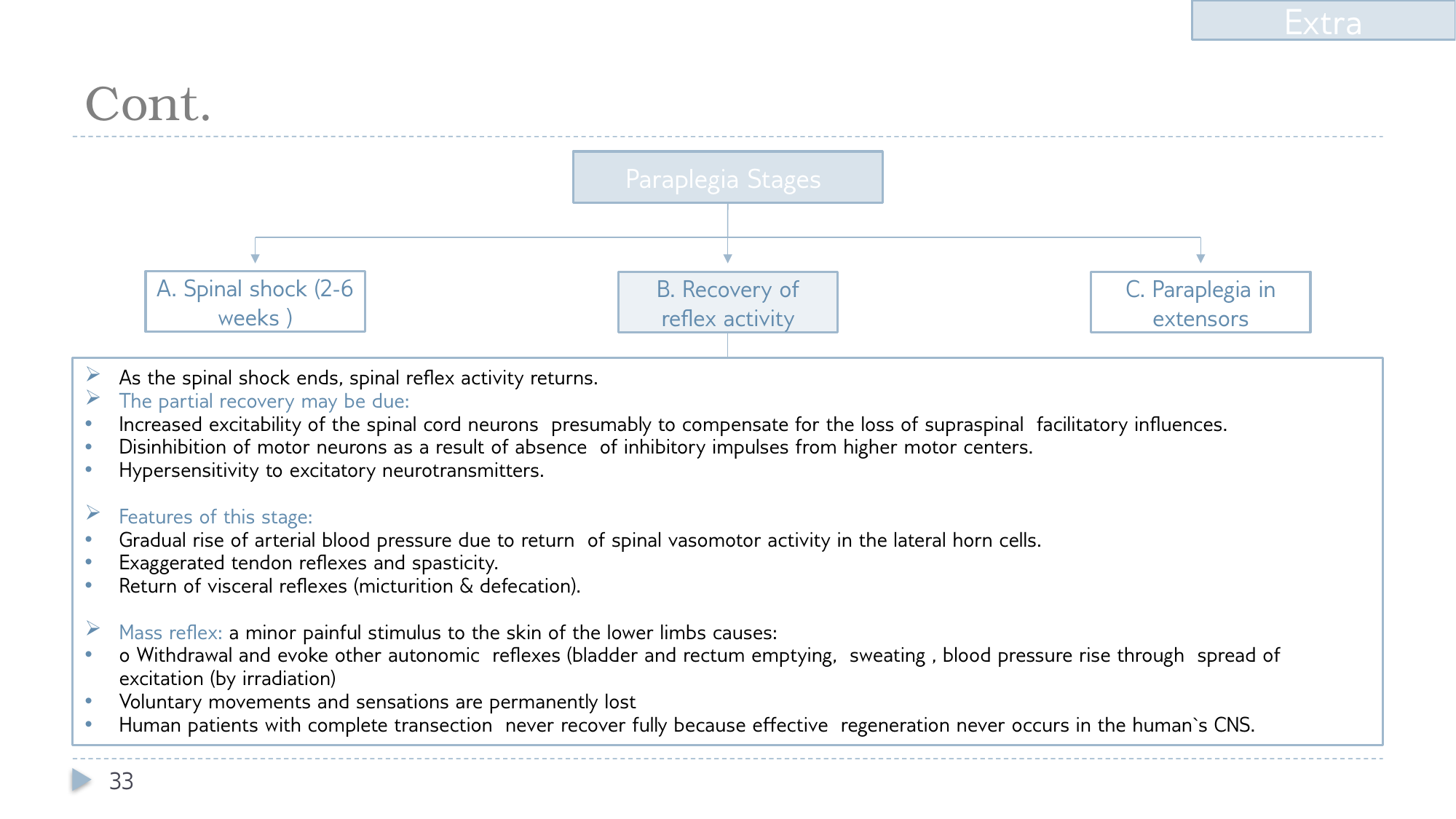

Extra
# Cont.
Paraplegia Stages
A. Spinal shock (2-6 weeks )
B. Recovery of reflex activity
C. Paraplegia in extensors
As the spinal shock ends, spinal reflex activity returns.
The partial recovery may be due:
Increased excitability of the spinal cord neurons  presumably to compensate for the loss of supraspinal  facilitatory influences.
Disinhibition of motor neurons as a result of absence  of inhibitory impulses from higher motor centers.
Hypersensitivity to excitatory neurotransmitters.

Features of this stage:
Gradual rise of arterial blood pressure due to return  of spinal vasomotor activity in the lateral horn cells.
Exaggerated tendon reflexes and spasticity.
Return of visceral reflexes (micturition & defecation).

Mass reflex: a minor painful stimulus to the skin of the lower limbs causes:
o Withdrawal and evoke other autonomic  reflexes (bladder and rectum emptying,  sweating , blood pressure rise through  spread of excitation (by irradiation)
Voluntary movements and sensations are permanently lost
Human patients with complete transection  never recover fully because effective  regeneration never occurs in the human`s CNS.
33